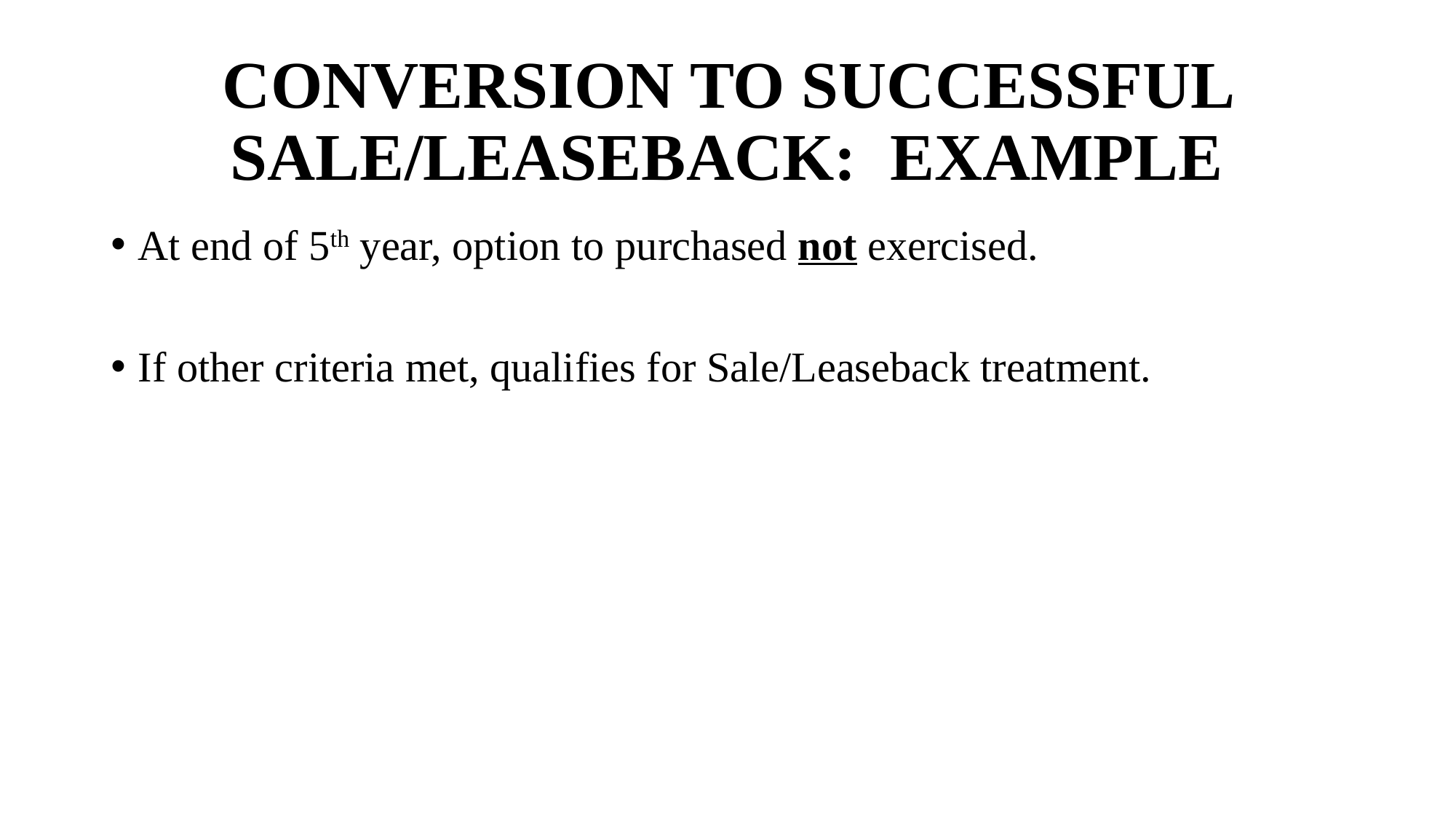

# CONVERSION TO SUCCESSFUL SALE/LEASEBACK:  EXAMPLE
At end of 5th year, option to purchased not exercised.

If other criteria met, qualifies for Sale/Leaseback treatment.